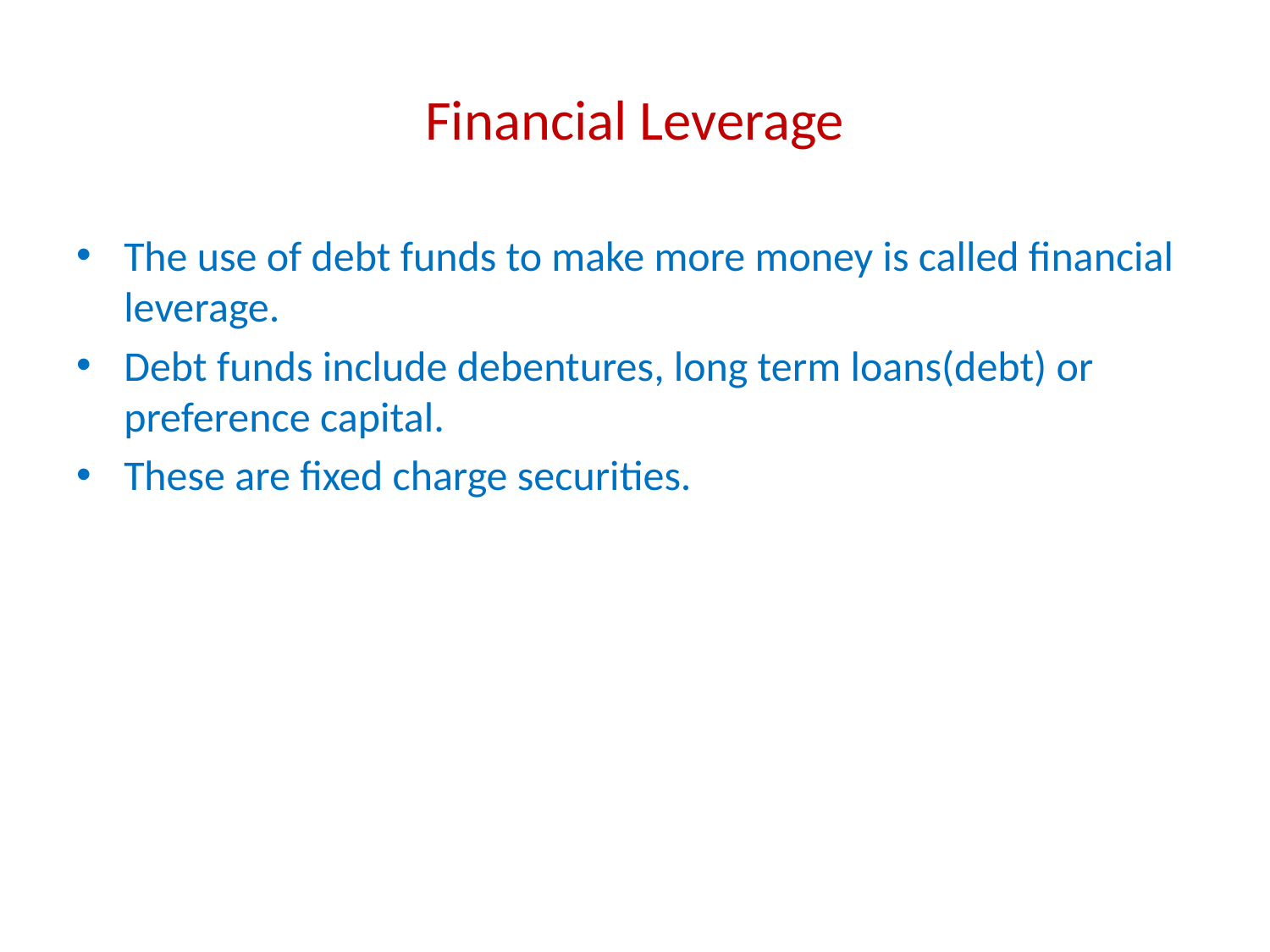

# Financial Leverage
The use of debt funds to make more money is called financial leverage.
Debt funds include debentures, long term loans(debt) or preference capital.
These are fixed charge securities.